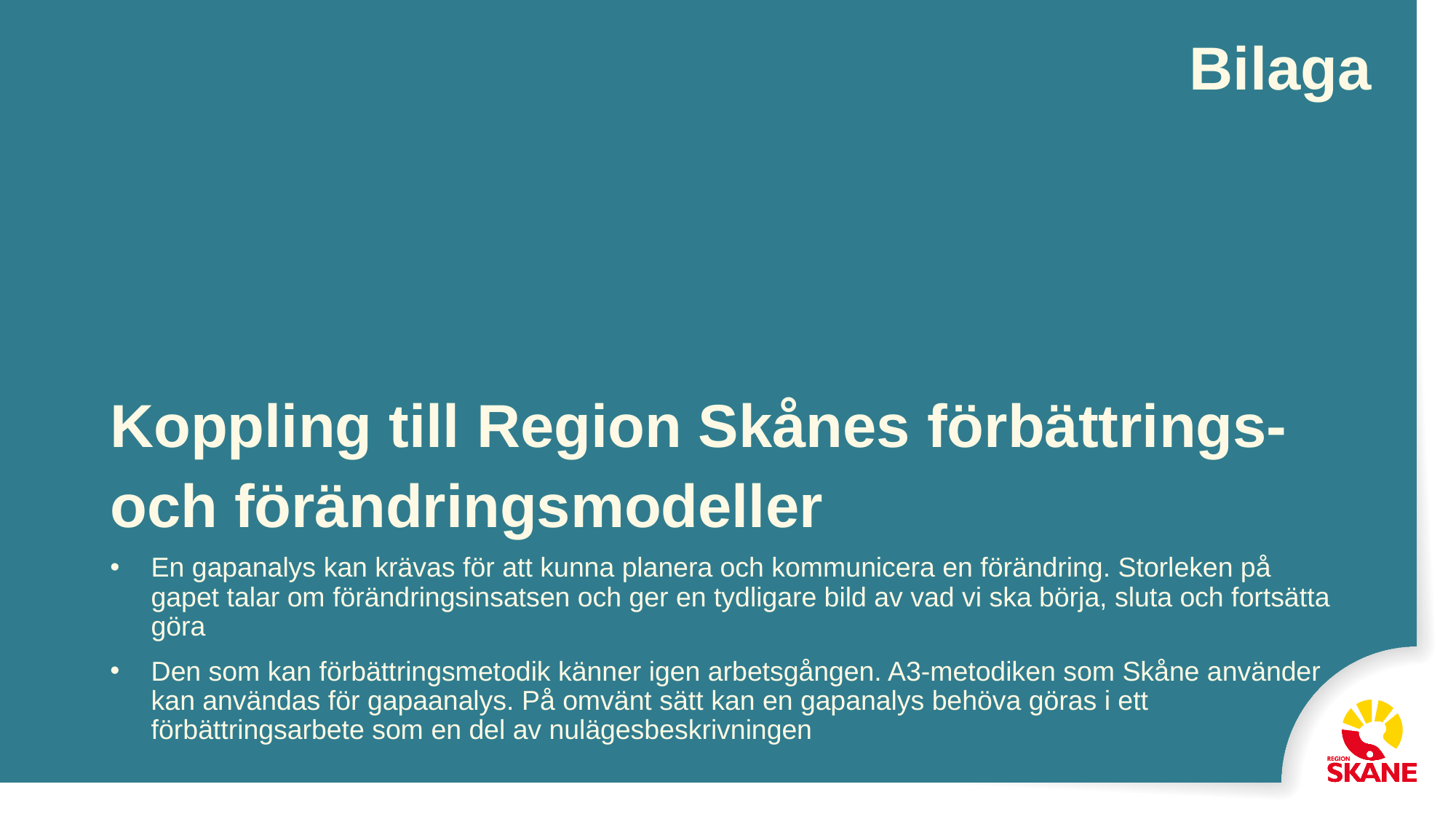

Bilaga
# Koppling till Region Skånes förbättrings- och förändringsmodeller
En gapanalys kan krävas för att kunna planera och kommunicera en förändring. Storleken på gapet talar om förändringsinsatsen och ger en tydligare bild av vad vi ska börja, sluta och fortsätta göra
Den som kan förbättringsmetodik känner igen arbetsgången. A3-metodiken som Skåne använder kan användas för gapaanalys. På omvänt sätt kan en gapanalys behöva göras i ett förbättringsarbete som en del av nulägesbeskrivningen